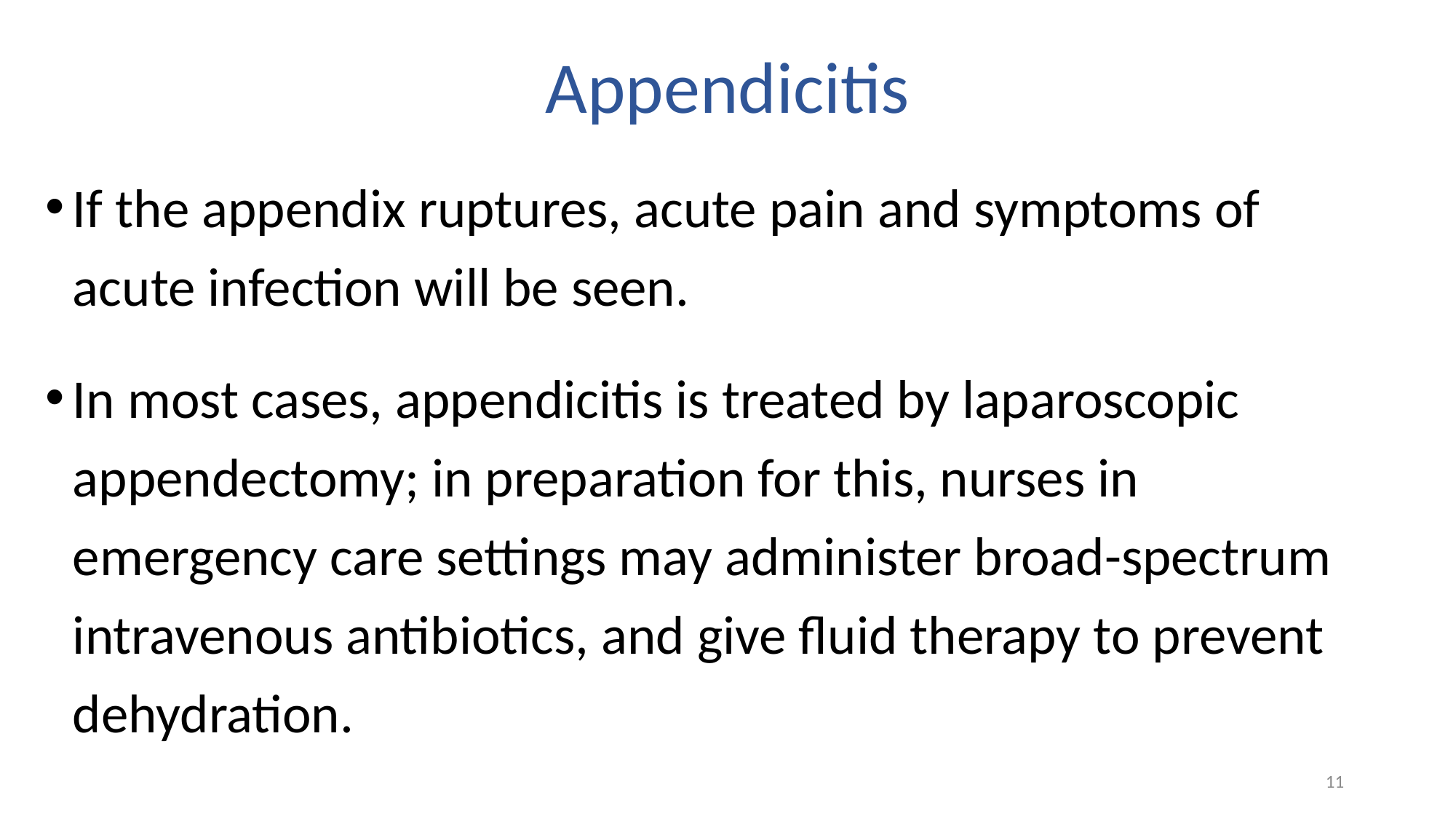

# Appendicitis
If the appendix ruptures, acute pain and symptoms of acute infection will be seen.
In most cases, appendicitis is treated by laparoscopic appendectomy; in preparation for this, nurses in emergency care settings may administer broad-spectrum intravenous antibiotics, and give fluid therapy to prevent dehydration.
11